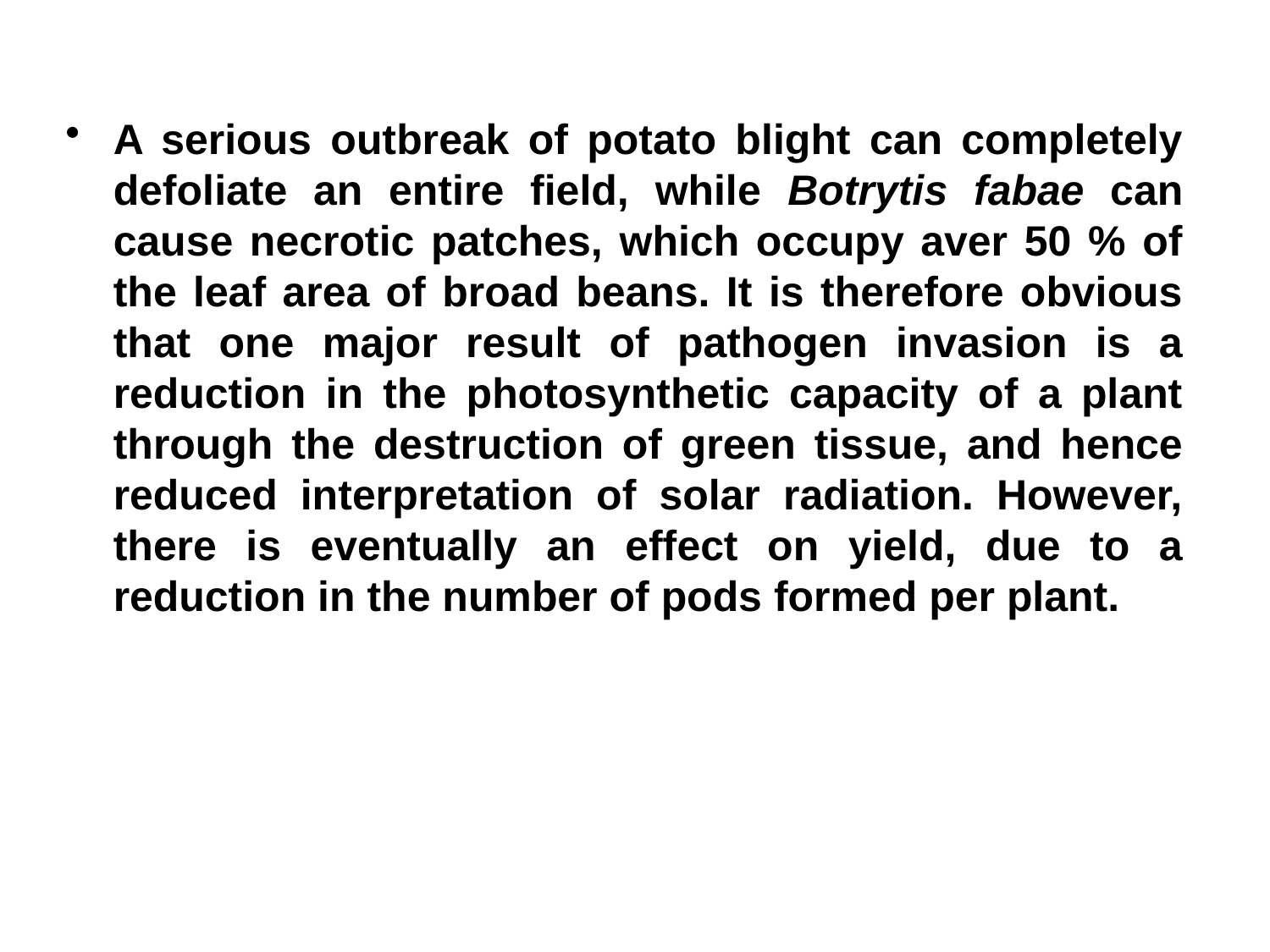

A serious outbreak of potato blight can completely defoliate an entire field, while Botrytis fabae can cause necrotic patches, which occupy aver 50 % of the leaf area of broad beans. It is therefore obvious that one major result of pathogen invasion is a reduction in the photosynthetic capacity of a plant through the destruction of green tissue, and hence reduced interpretation of solar radiation. However, there is eventually an effect on yield, due to a reduction in the number of pods formed per plant.